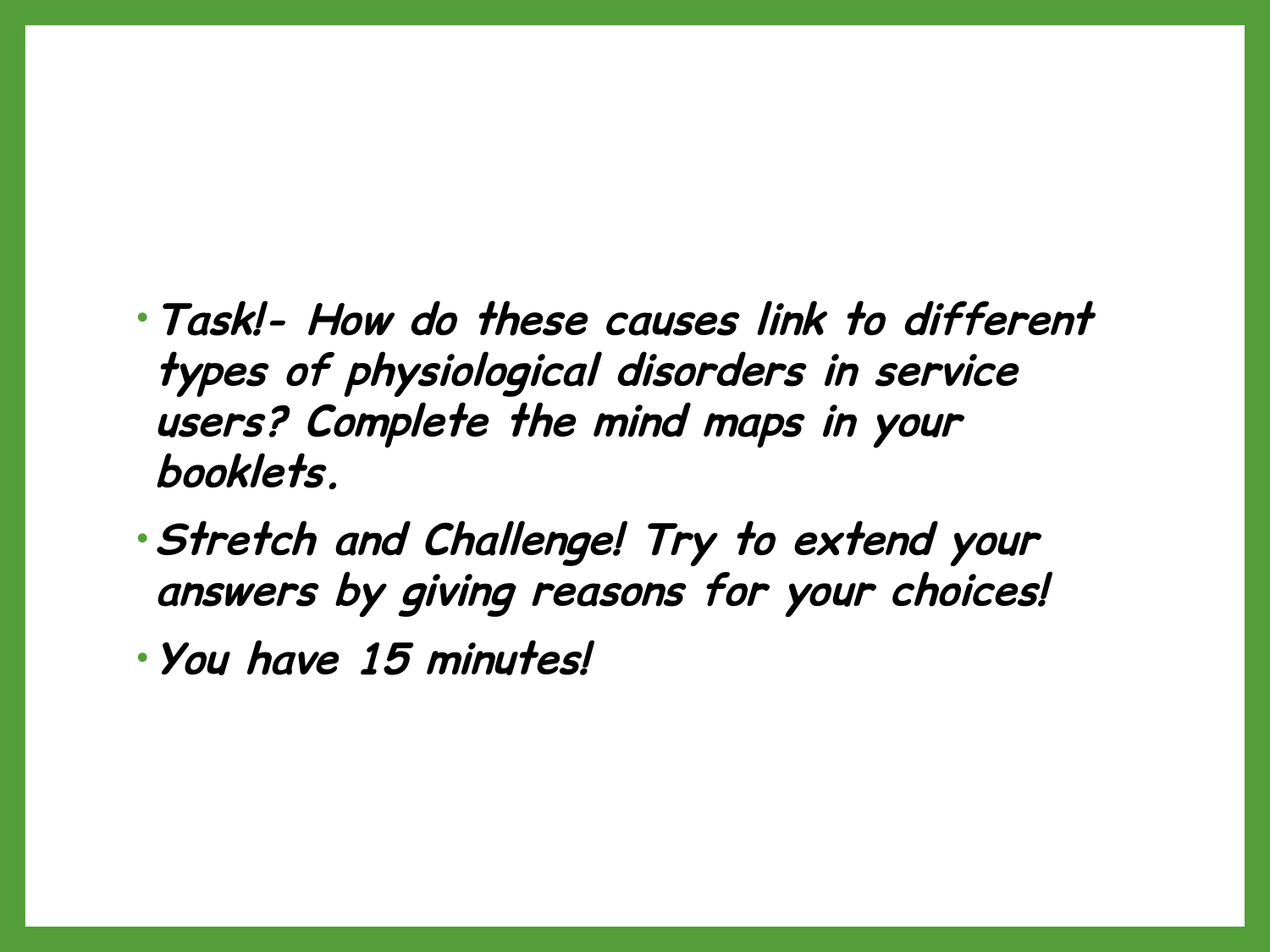

#
Task!- How do these causes link to different types of physiological disorders in service users? Complete the mind maps in your booklets.
Stretch and Challenge! Try to extend your answers by giving reasons for your choices!
You have 15 minutes!